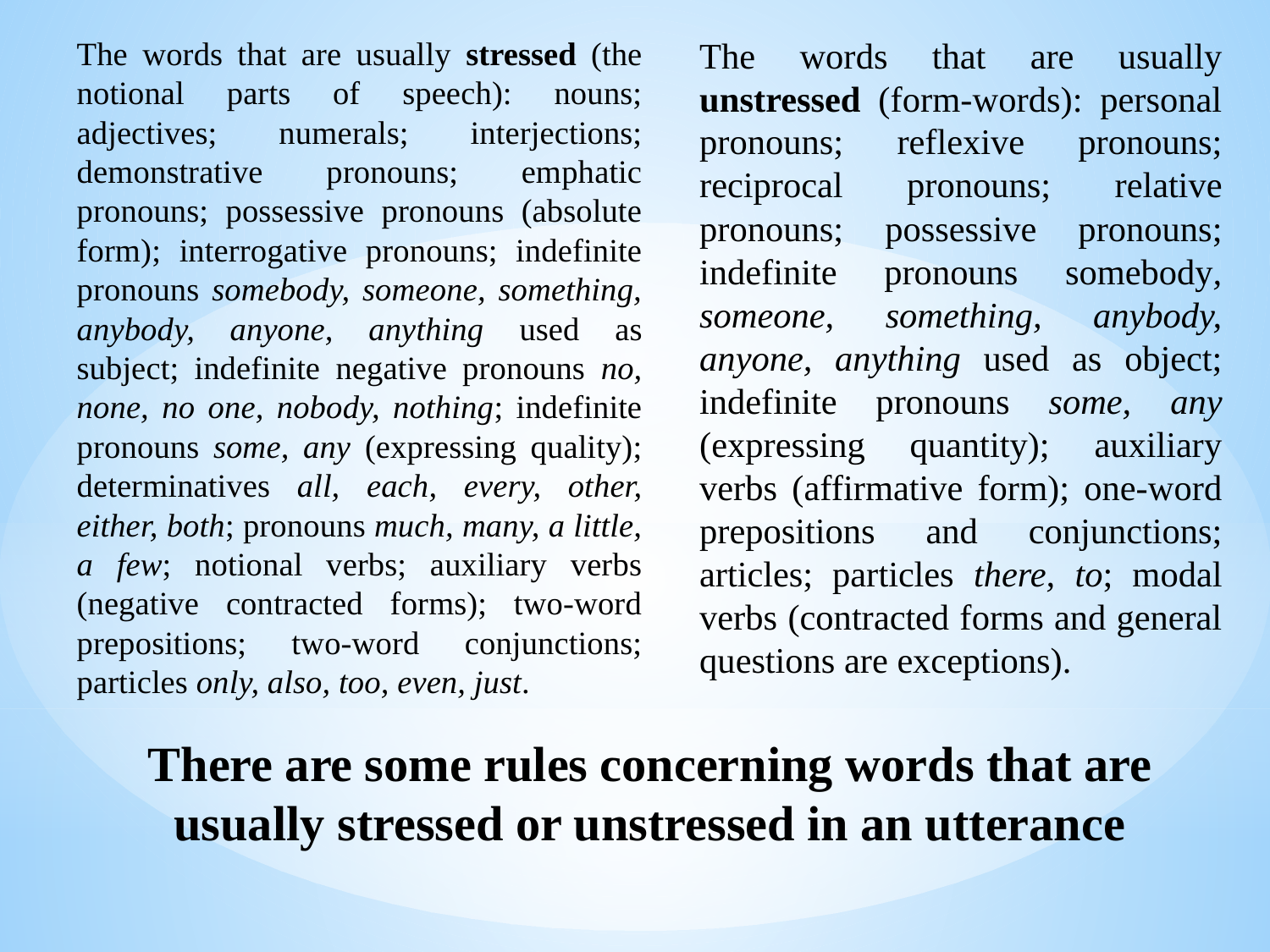

The words that are usually stressed (the notional parts of speech): nouns; adjectives; numerals; interjections; demonstrative pronouns; emphatic pronouns; possessive pronouns (absolute form); interrogative pronouns; indefinite pronouns somebody, someone, something, anybody, anyone, anything used as subject; indefinite negative pronouns no, none, no one, nobody, nothing; indefinite pronouns some, any (expressing quality); determinatives all, each, every, other, either, both; pronouns much, many, a little, a few; notional verbs; auxiliary verbs (negative contracted forms); two-word prepositions; two-word conjunctions; particles only, also, too, even, just.

The words that are usually unstressed (form-words): personal pronouns; reflexive pronouns; reciprocal pronouns; relative pronouns; possessive pronouns; indefinite pronouns somebody, someone, something, anybody, anyone, anything used as object; indefinite pronouns some, any (expressing quantity); auxiliary verbs (affirmative form); one-word prepositions and conjunctions; articles; particles there, to; modal verbs (contracted forms and general questions are exceptions).

# There are some rules concerning words that are usually stressed or unstressed in an utterance